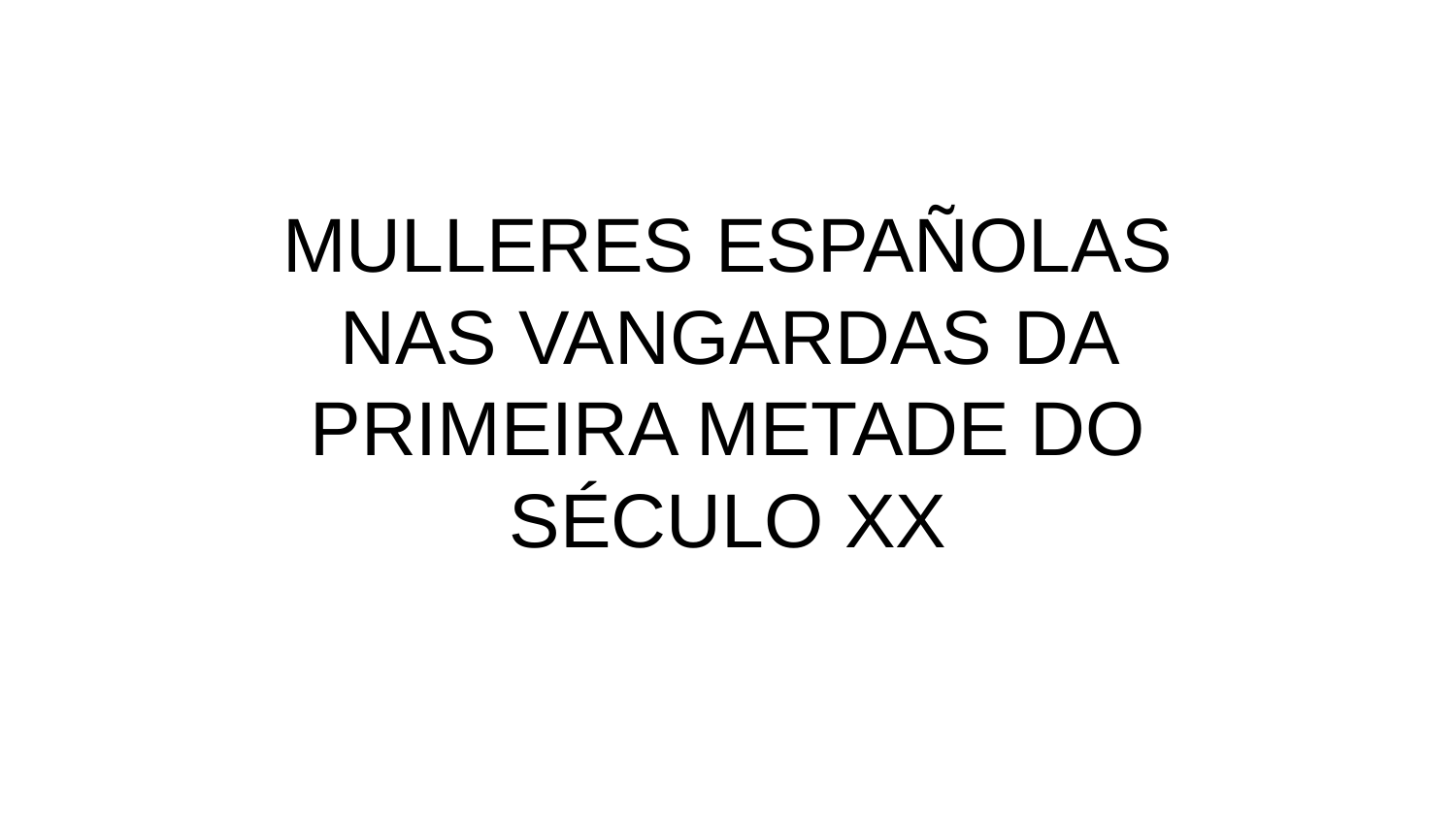

# MULLERES ESPAÑOLAS NAS VANGARDAS DA PRIMEIRA METADE DO SÉCULO XX